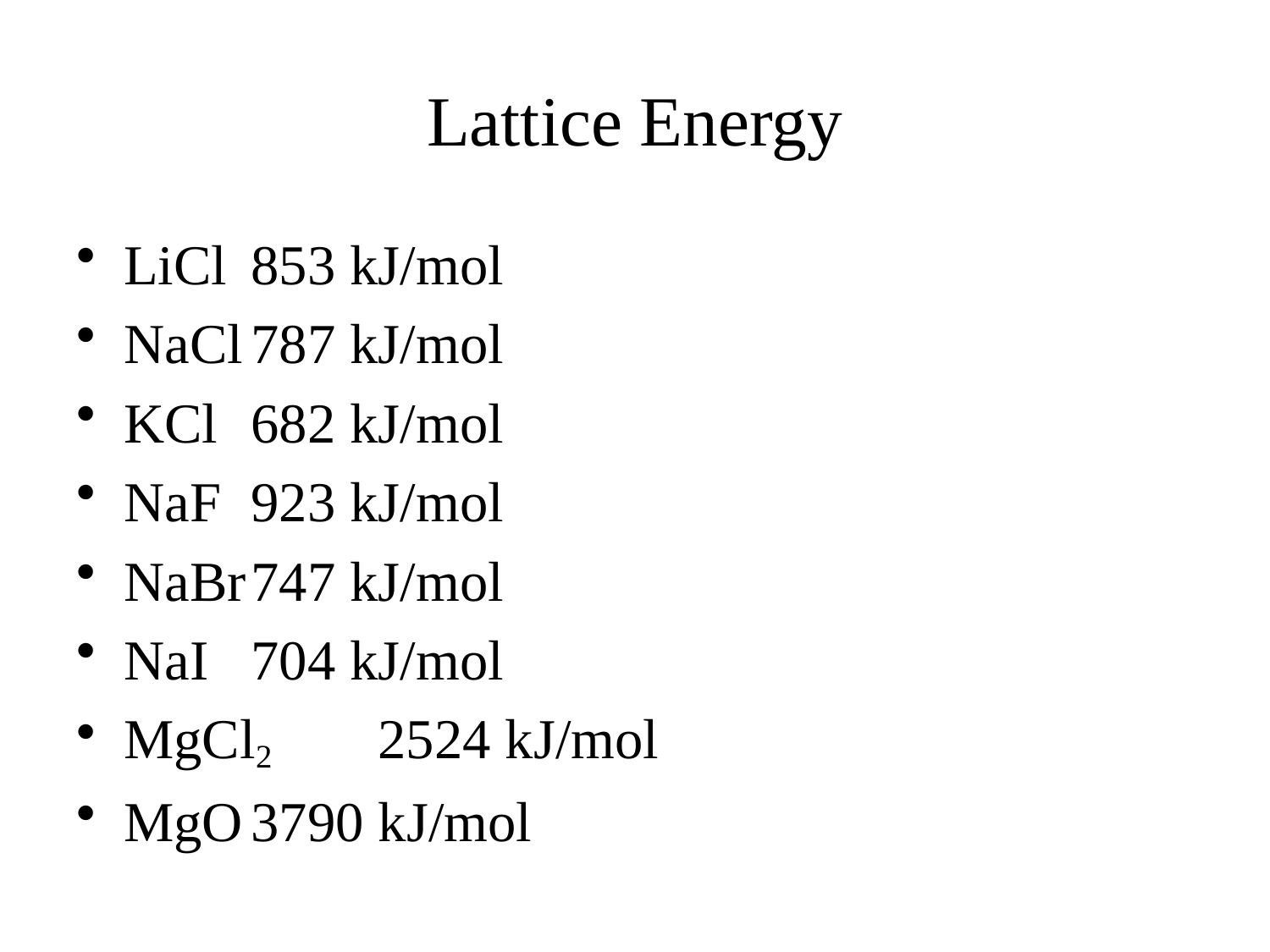

# Lattice Energy
LiCl	853 kJ/mol
NaCl	787 kJ/mol
KCl	682 kJ/mol
NaF	923 kJ/mol
NaBr	747 kJ/mol
NaI	704 kJ/mol
MgCl2	2524 kJ/mol
MgO	3790 kJ/mol